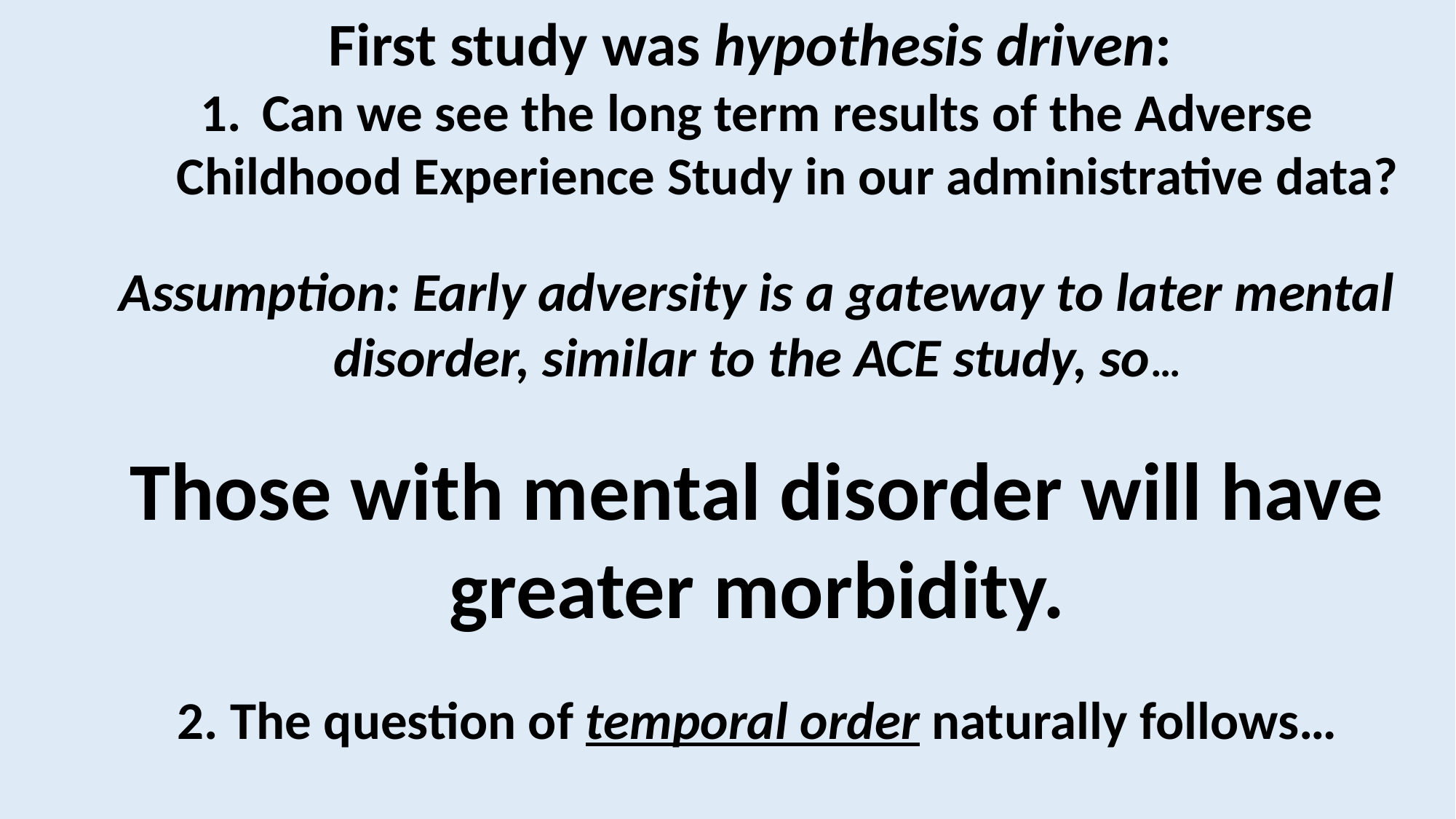

First study was hypothesis driven:
Can we see the long term results of the Adverse Childhood Experience Study in our administrative data?

Assumption: Early adversity is a gateway to later mental disorder, similar to the ACE study, so…

Those with mental disorder will have greater morbidity.

2. The question of temporal order naturally follows…